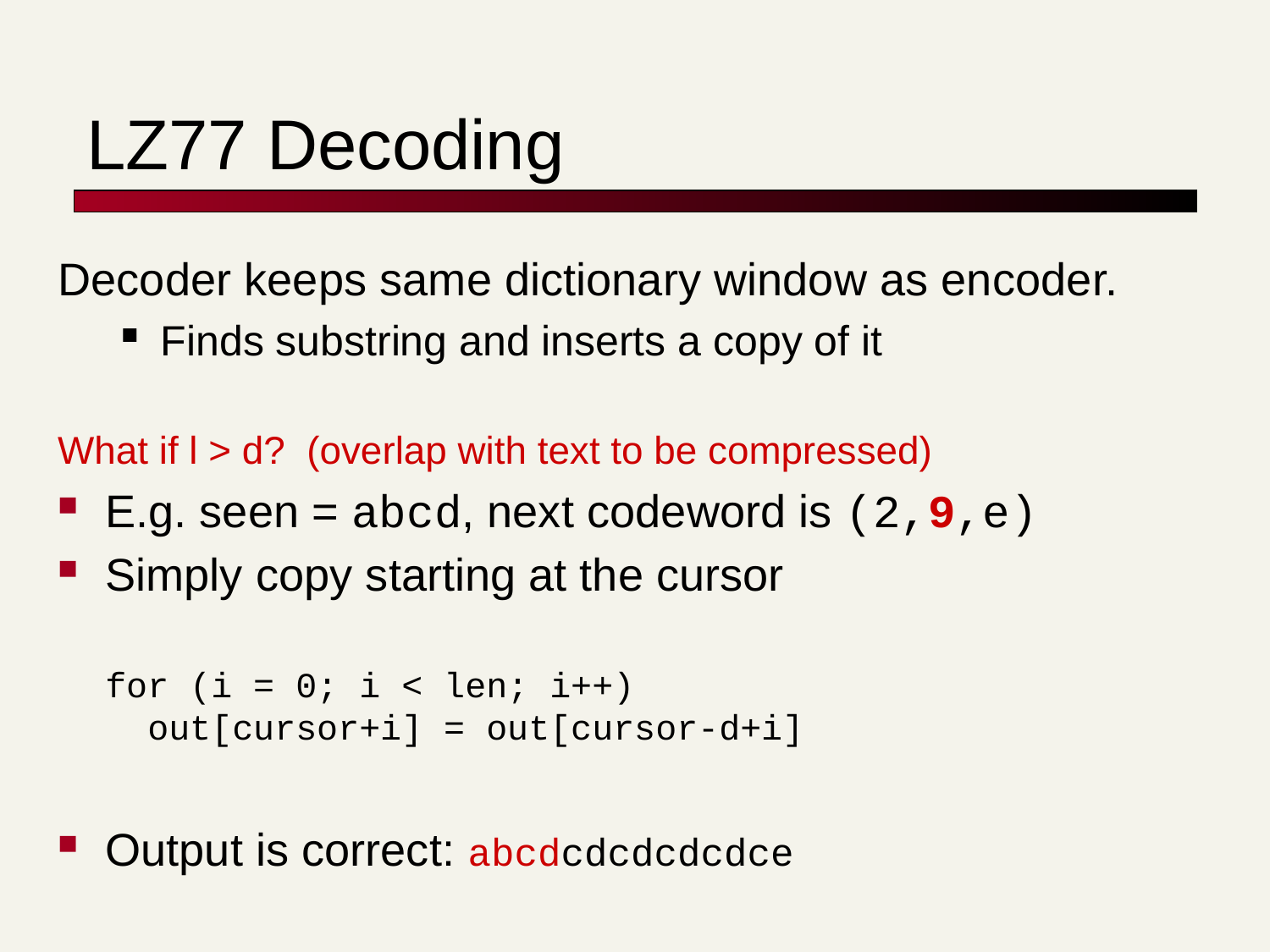

# LZ77 Decoding
Decoder keeps same dictionary window as encoder.
Finds substring and inserts a copy of it

What if l > d?  (overlap with text to be compressed)
E.g. seen = abcd, next codeword is (2,9,e)
Simply copy starting at the cursor
	for (i = 0; i < len; i++)
  out[cursor+i] = out[cursor-d+i]

Output is correct: abcdcdcdcdcdce